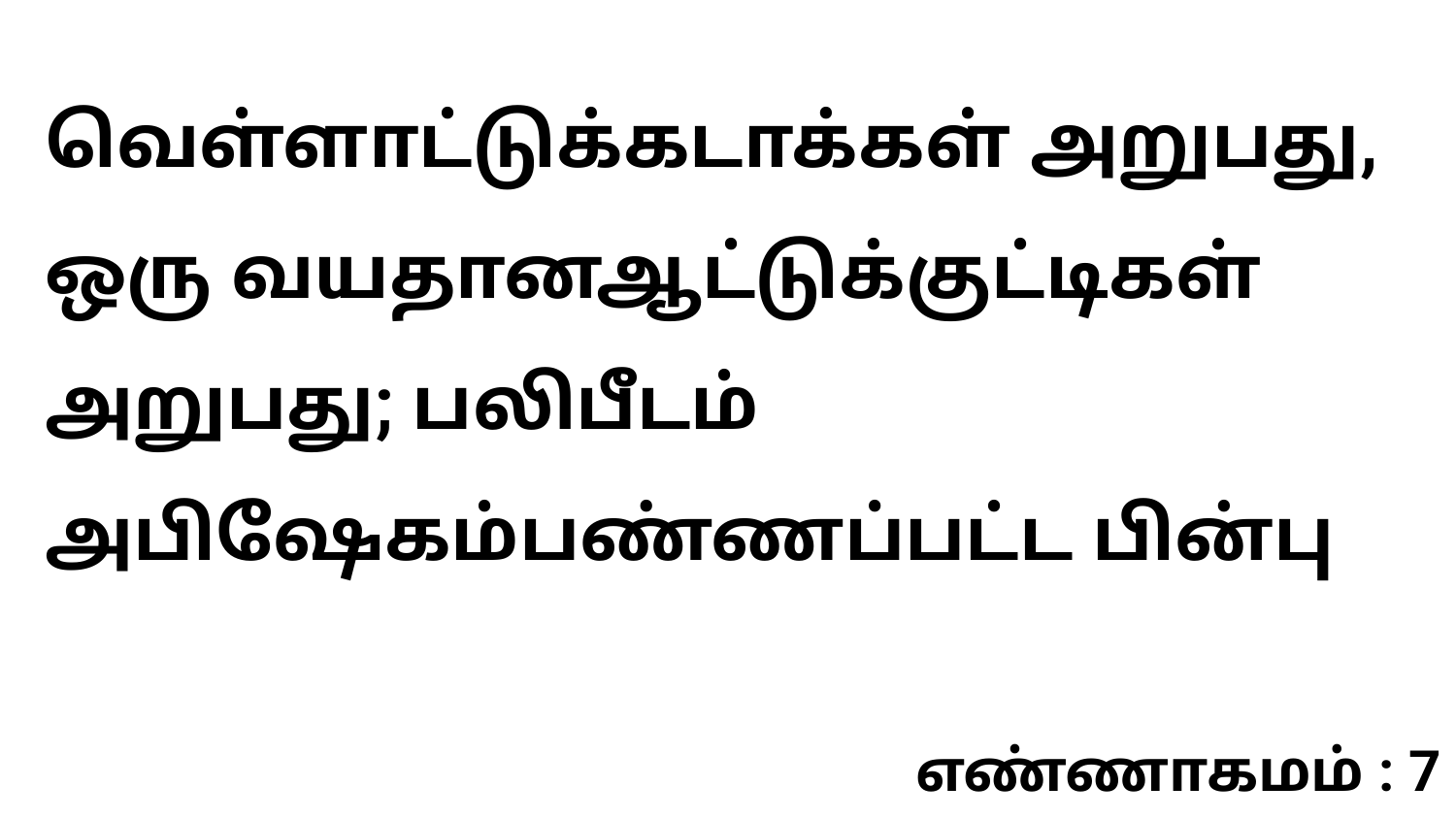

வெள்ளாட்டுக்கடாக்கள் அறுபது, ஒரு வயதானஆட்டுக்குட்டிகள் அறுபது; பலிபீடம் அபிஷேகம்பண்ணப்பட்ட பின்பு
எண்ணாகமம் : 7